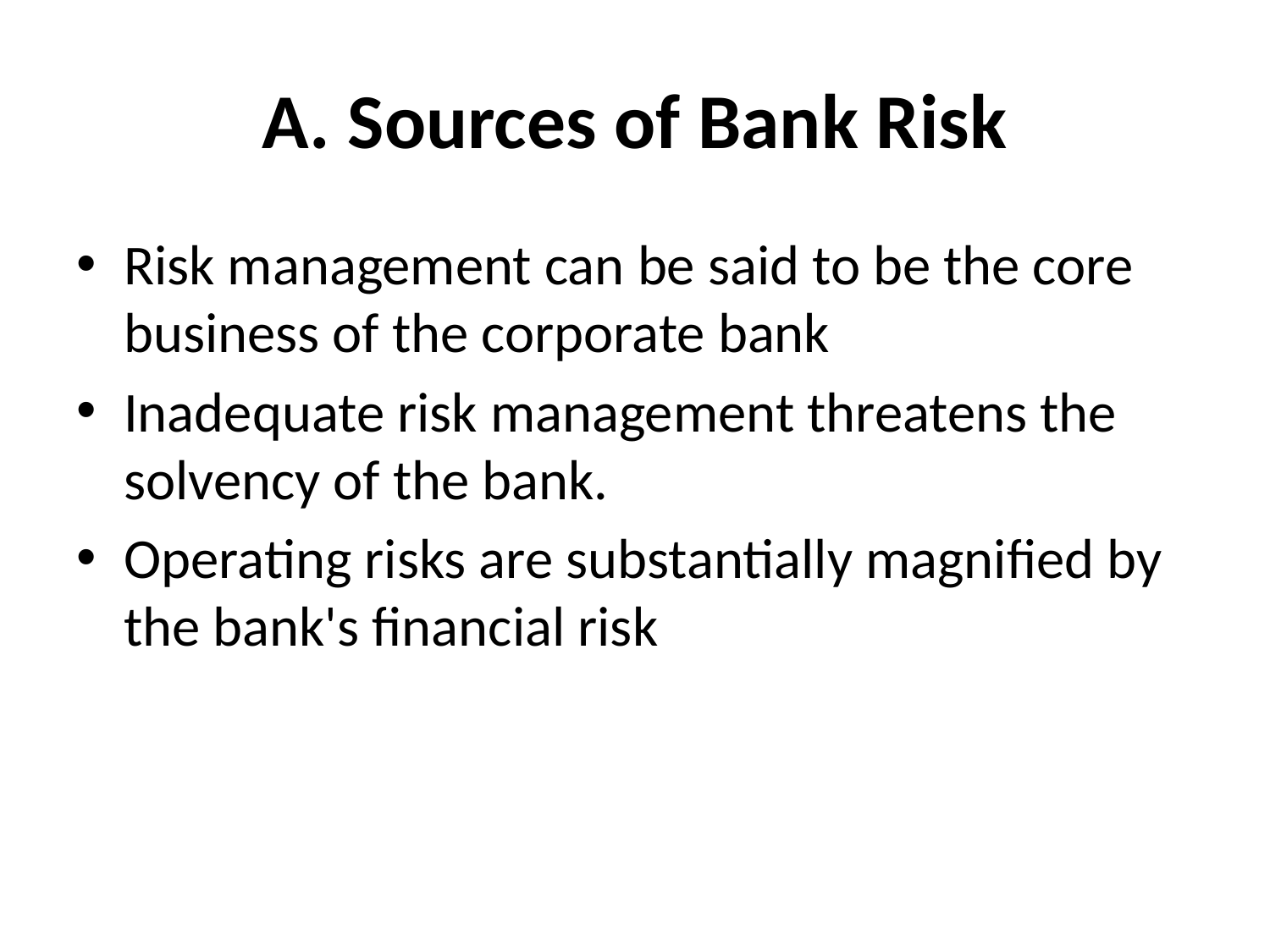

# A. Sources of Bank Risk
Risk management can be said to be the core business of the corporate bank
Inadequate risk management threatens the solvency of the bank.
Operating risks are substantially magnified by the bank's financial risk